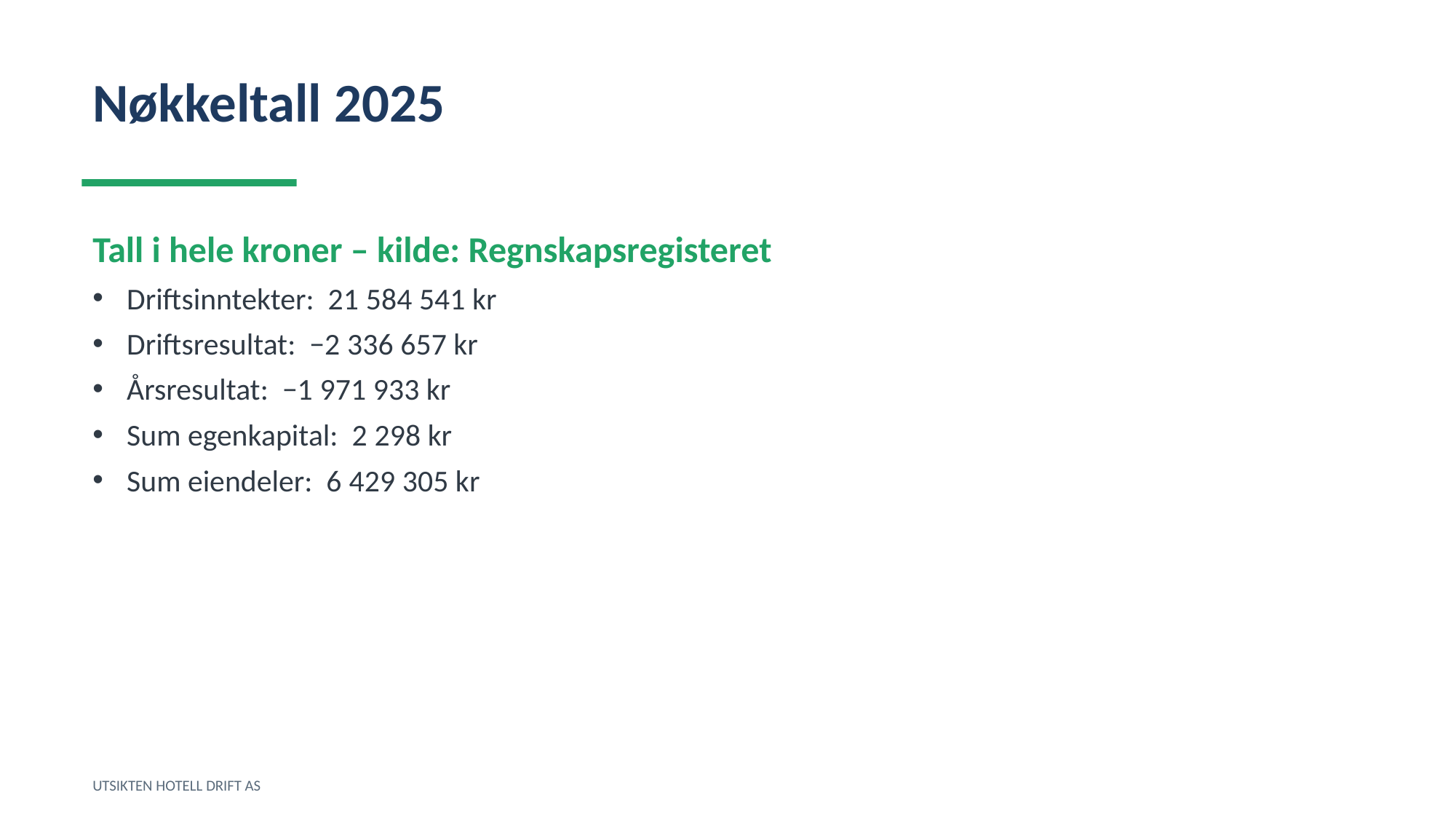

Nøkkeltall 2025

Tall i hele kroner – kilde: Regnskapsregisteret
Driftsinntekter:  21 584 541 kr
Driftsresultat:  −2 336 657 kr
Årsresultat:  −1 971 933 kr
Sum egenkapital:  2 298 kr
Sum eiendeler:  6 429 305 kr
UTSIKTEN HOTELL DRIFT AS